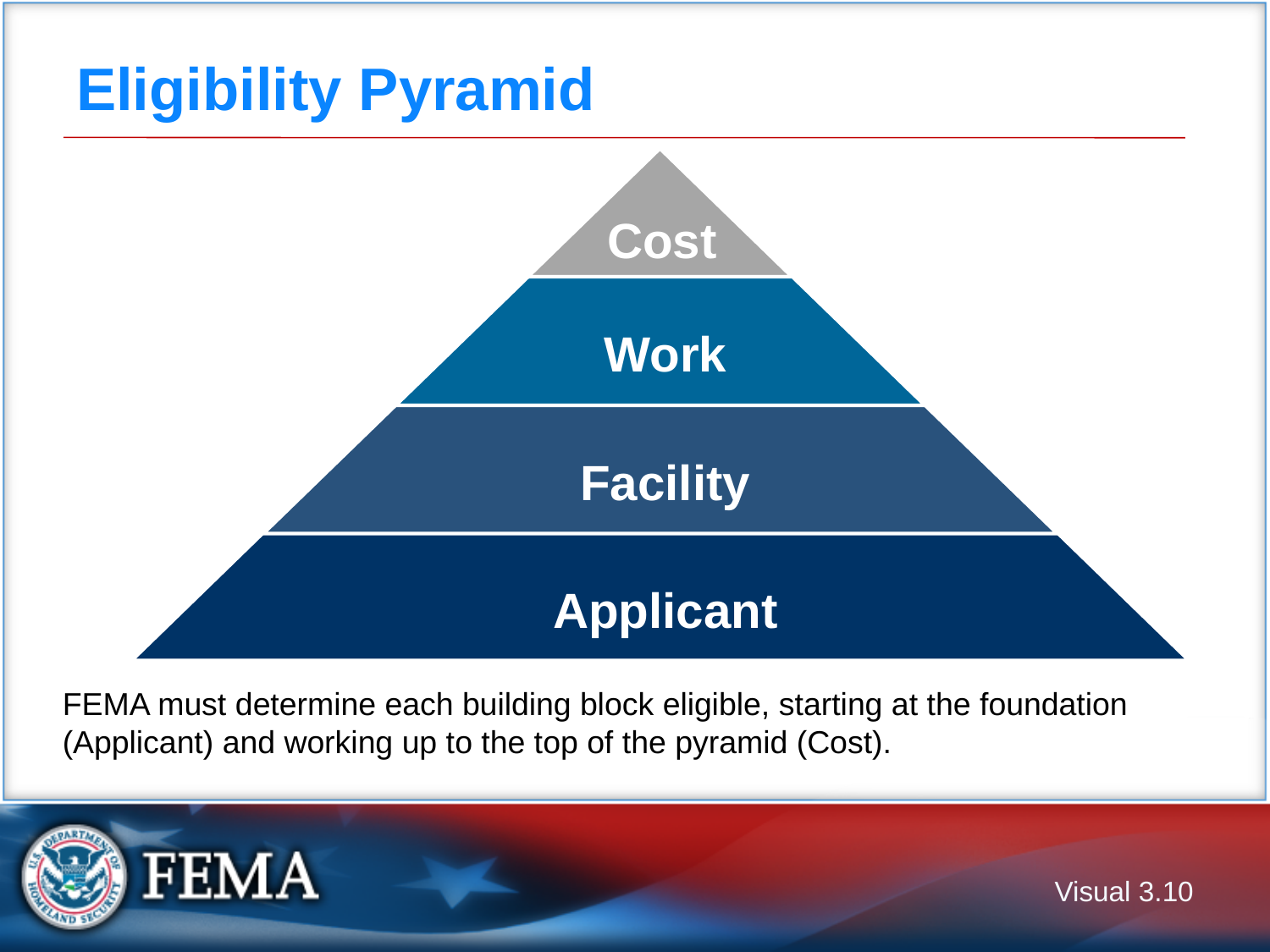

# Eligibility Pyramid

Cost
Work
Facility
Applicant
FEMA must determine each building block eligible, starting at the foundation (Applicant) and working up to the top of the pyramid (Cost).
Visual 3.10